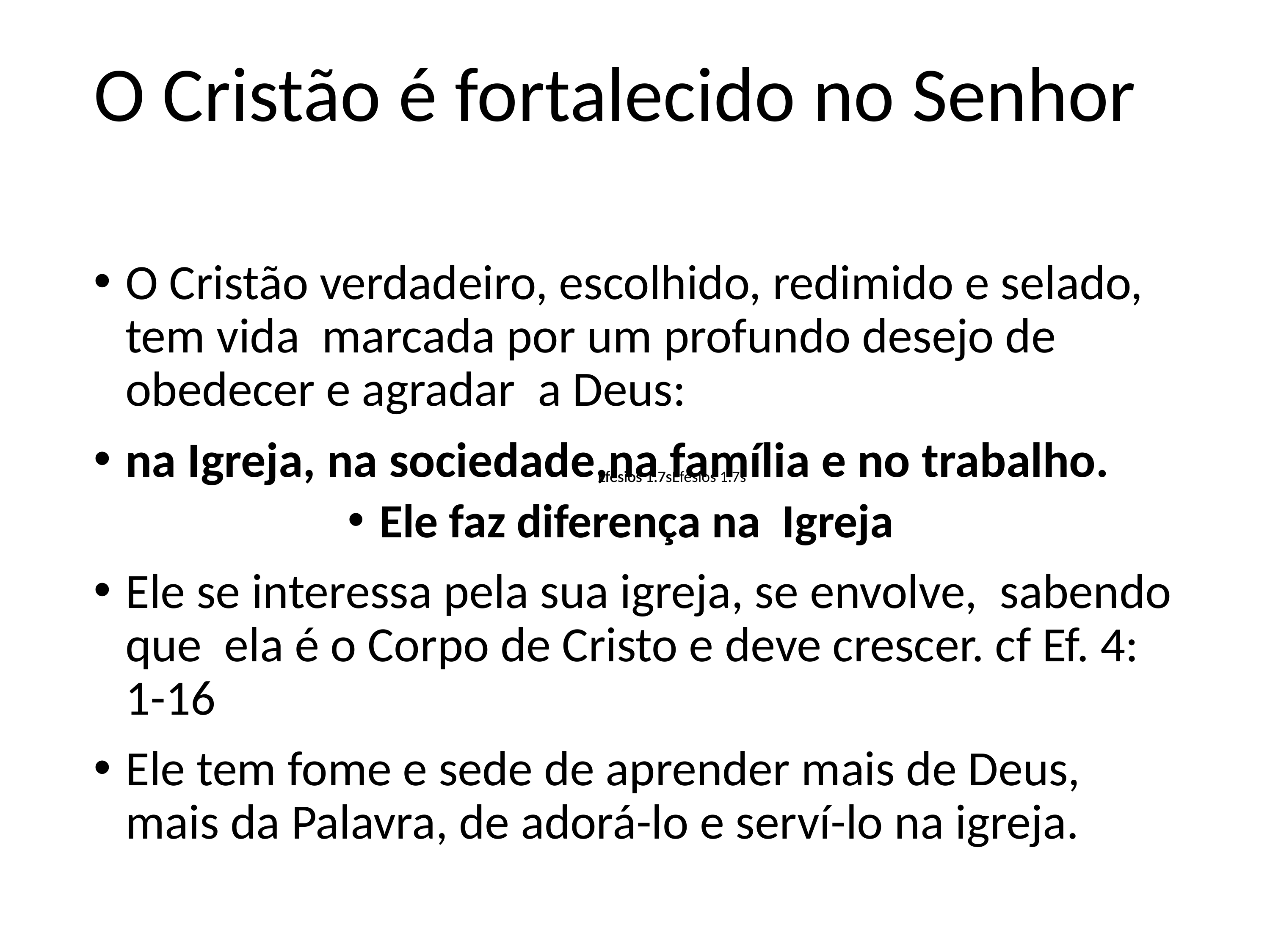

# O Cristão é fortalecido no Senhor
O Cristão verdadeiro, escolhido, redimido e selado, tem vida  marcada por um profundo desejo de obedecer e agradar  a Deus:
na Igreja, na sociedade,na família e no trabalho.
Ele faz diferença na  Igreja
Ele se interessa pela sua igreja, se envolve,  sabendo que  ela é o Corpo de Cristo e deve crescer. cf Ef. 4: 1-16
Ele tem fome e sede de aprender mais de Deus, mais da Palavra, de adorá-lo e serví-lo na igreja.

Efésios 1.7sEfésios 1.7s

Efésios 1.7s